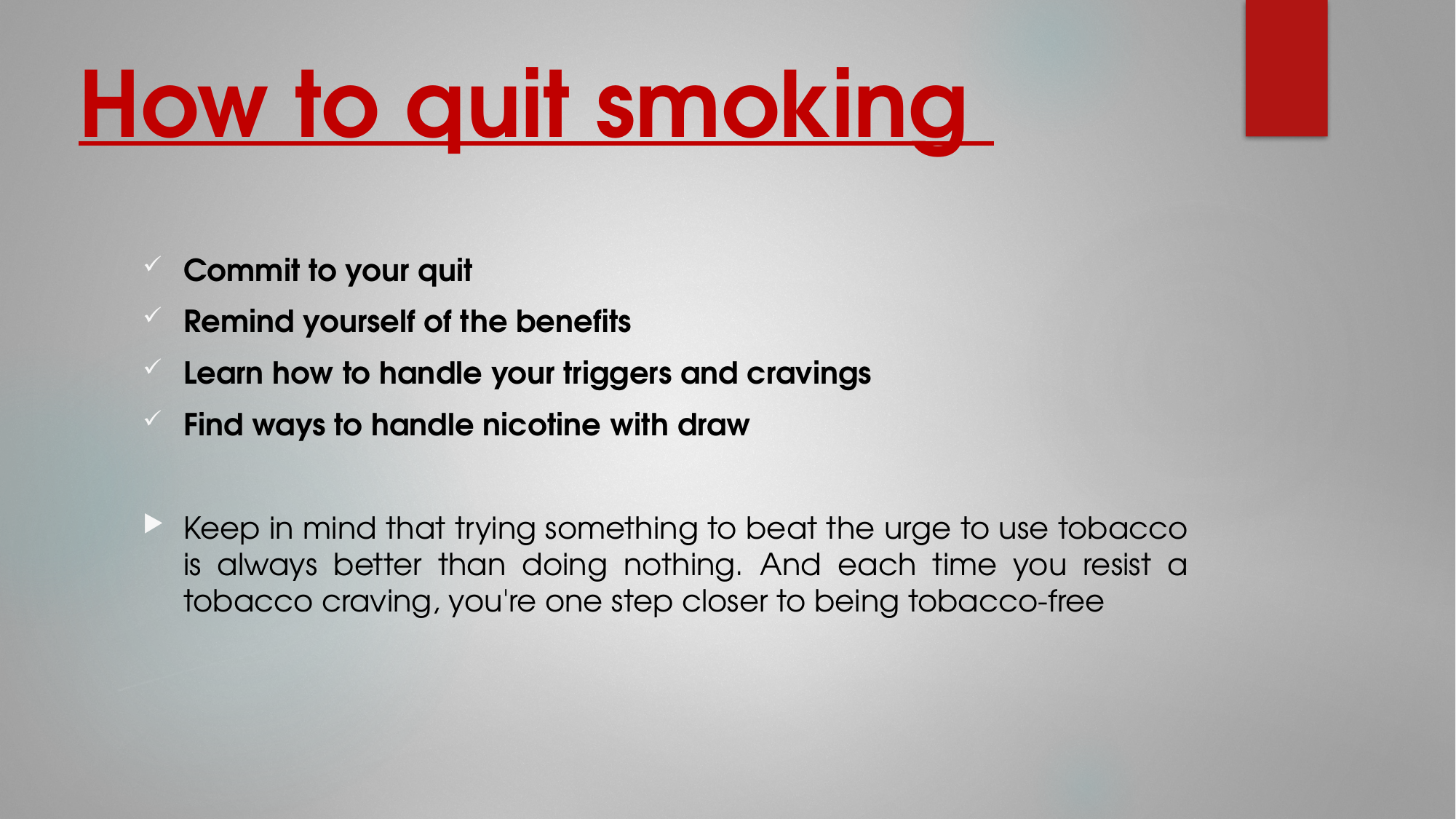

# How to quit smoking
Commit to your quit
Remind yourself of the benefits
Learn how to handle your triggers and cravings
Find ways to handle nicotine with draw

Keep in mind that trying something to beat the urge to use tobacco is always better than doing nothing. And each time you resist a tobacco craving, you're one step closer to being tobacco-free